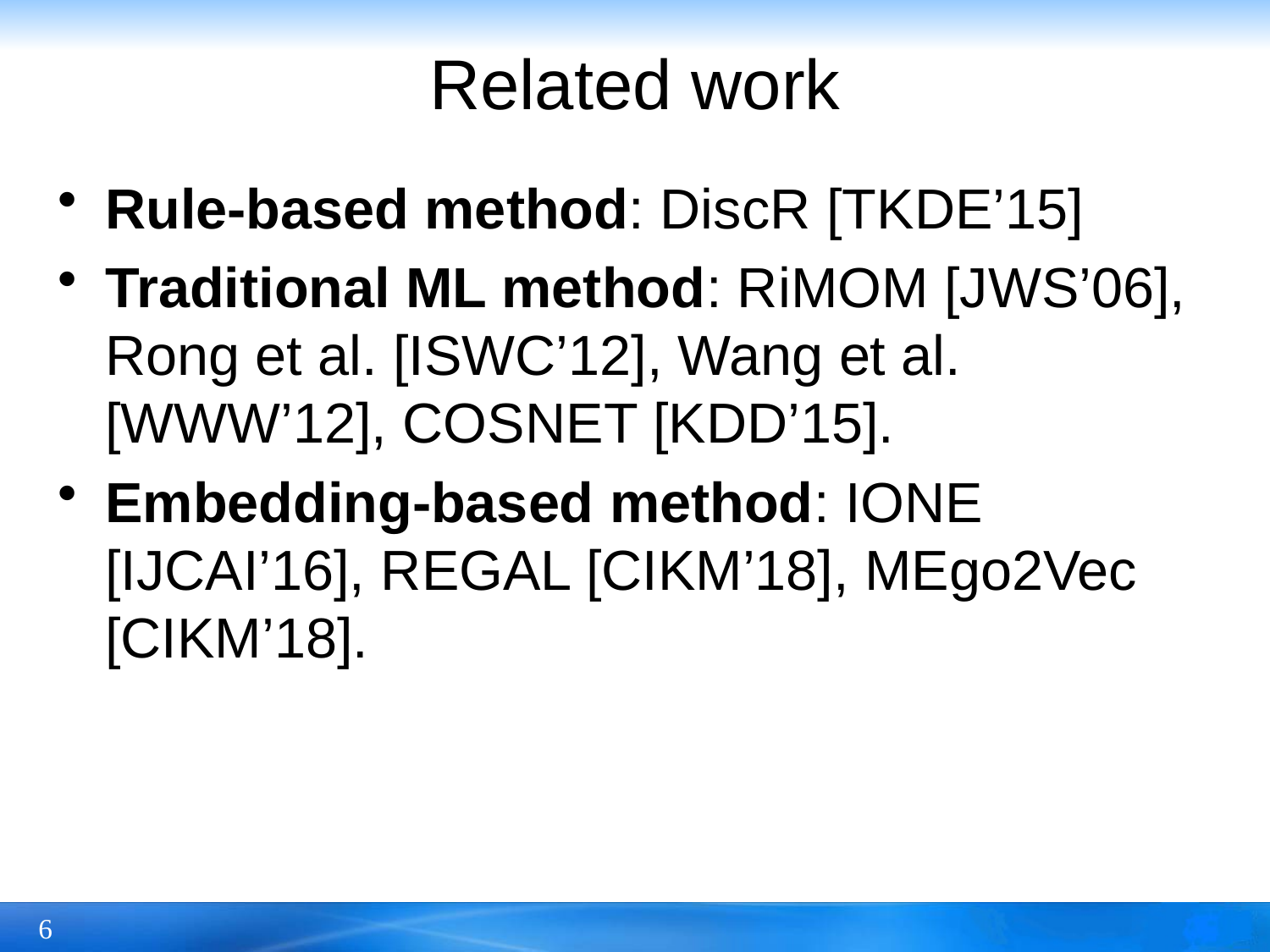

# Related work
Rule-based method: DiscR [TKDE’15]
Traditional ML method: RiMOM [JWS’06], Rong et al. [ISWC’12], Wang et al. [WWW’12], COSNET [KDD’15].
Embedding-based method: IONE [IJCAI’16], REGAL [CIKM’18], MEgo2Vec [CIKM’18].